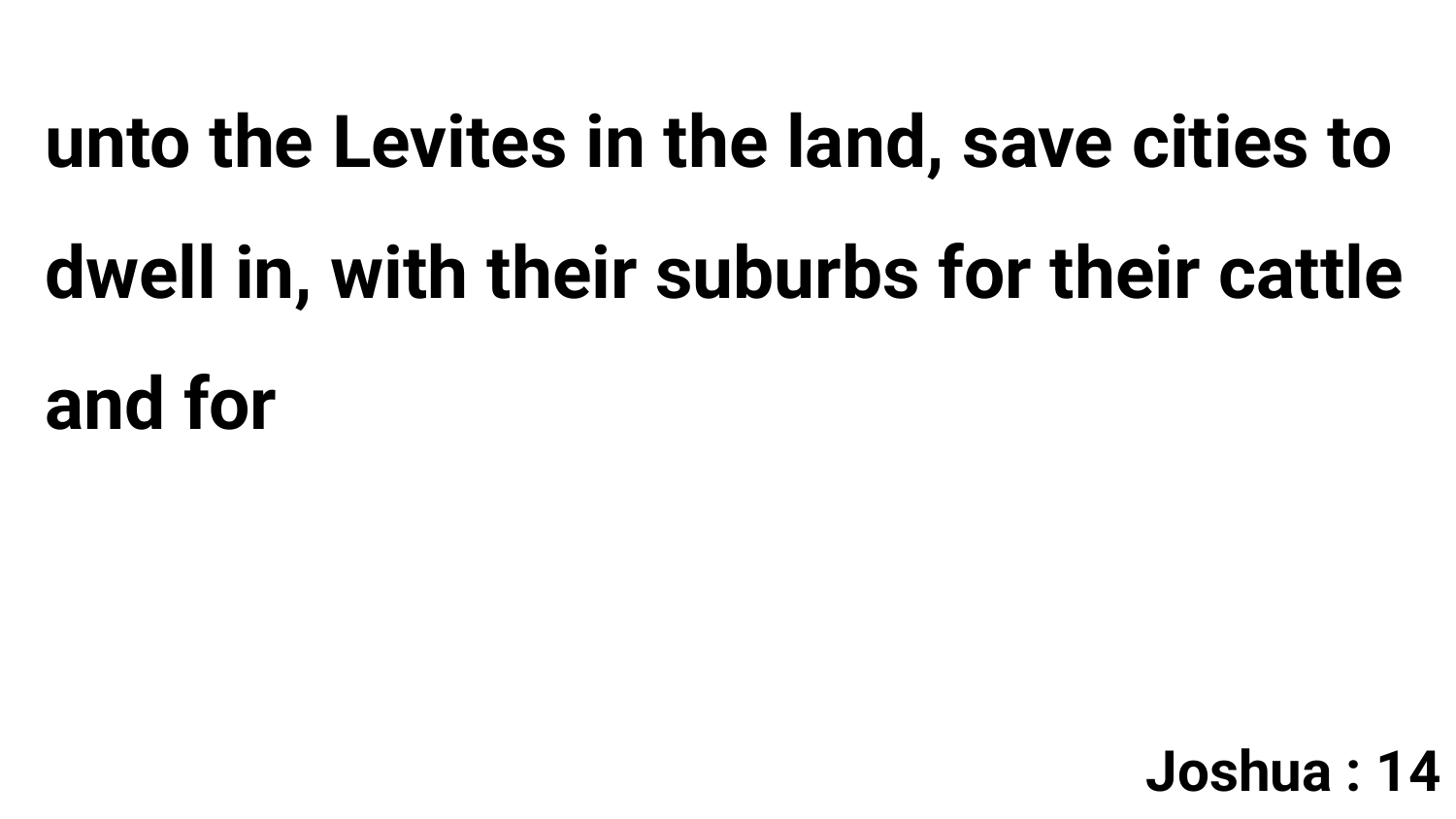

unto the Levites in the land, save cities to dwell in, with their suburbs for their cattle and for
Joshua : 14